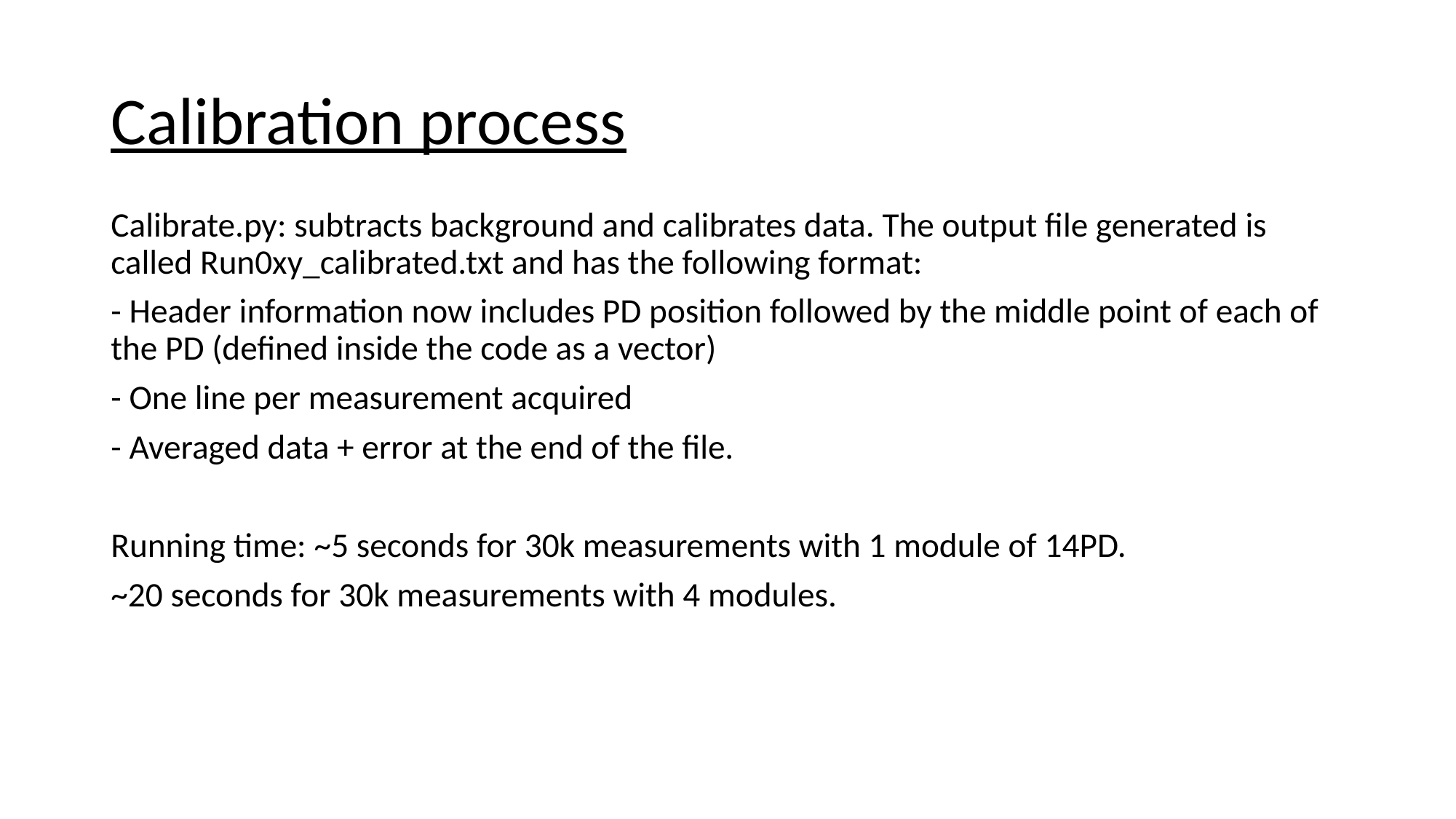

# Calibration process
Calibrate.py: subtracts background and calibrates data. The output file generated is called Run0xy_calibrated.txt and has the following format:
- Header information now includes PD position followed by the middle point of each of the PD (defined inside the code as a vector)
- One line per measurement acquired
- Averaged data + error at the end of the file.

Running time: ~5 seconds for 30k measurements with 1 module of 14PD.
~20 seconds for 30k measurements with 4 modules.